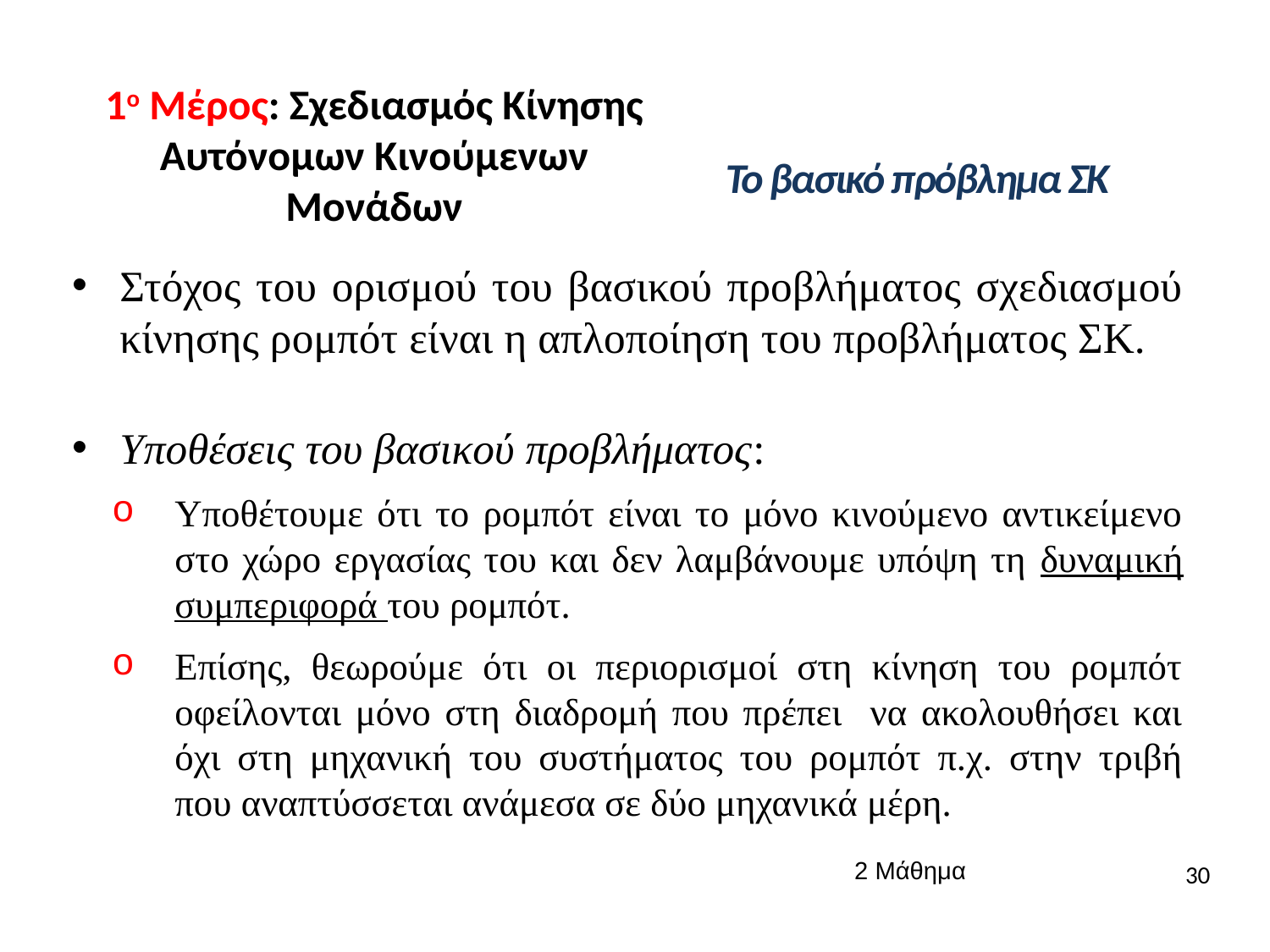

# 1ο Μέρος: Σχεδιασμός Κίνησης Αυτόνομων Κινούμενων Μονάδων
Το βασικό πρόβλημα ΣΚ
Στόχος του ορισμού του βασικού προβλήματος σχεδιασμού κίνησης ρομπότ είναι η απλοποίηση του προβλήματος ΣΚ.

Υποθέσεις του βασικού προβλήματος:
Υποθέτουμε ότι το ρομπότ είναι το μόνο κινούμενο αντικείμενο στο χώρο εργασίας του και δεν λαμβάνουμε υπόψη τη δυναμική συμπεριφορά του ρομπότ.
Επίσης, θεωρούμε ότι οι περιορισμοί στη κίνηση του ρομπότ οφείλονται μόνο στη διαδρομή που πρέπει  να ακολουθήσει και όχι στη μηχανική του συστήματος του ρομπότ π.χ. στην τριβή που αναπτύσσεται ανάμεσα σε δύο μηχανικά μέρη.

2 Μάθημα
30